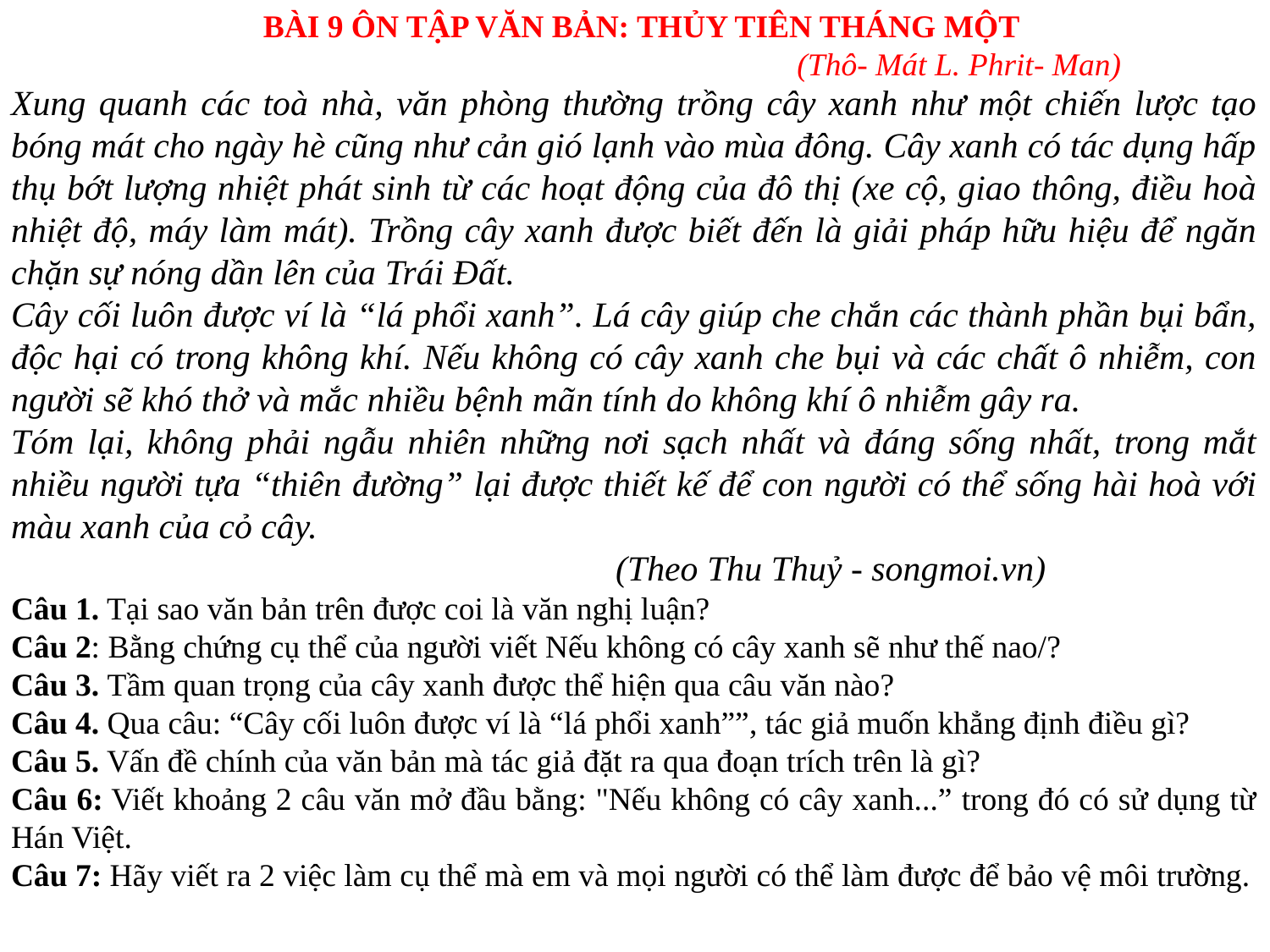

BÀI 9 ÔN TẬP VĂN BẢN: THỦY TIÊN THÁNG MỘT
				(Thô- Mát L. Phrit- Man)

Xung quanh các toà nhà, văn phòng thường trồng cây xanh như một chiến lược tạo bóng mát cho ngày hè cũng như cản gió lạnh vào mùa đông. Cây xanh có tác dụng hấp thụ bớt lượng nhiệt phát sinh từ các hoạt động của đô thị (xe cộ, giao thông, điều hoà nhiệt độ, máy làm mát). Trồng cây xanh được biết đến là giải pháp hữu hiệu để ngăn chặn sự nóng dần lên của Trái Đất.
Cây cối luôn được ví là “lá phổi xanh”. Lá cây giúp che chắn các thành phần bụi bẩn, độc hại có trong không khí. Nếu không có cây xanh che bụi và các chất ô nhiễm, con người sẽ khó thở và mắc nhiều bệnh mãn tính do không khí ô nhiễm gây ra.
Tóm lại, không phải ngẫu nhiên những nơi sạch nhất và đáng sống nhất, trong mắt nhiều người tựa “thiên đường” lại được thiết kế để con người có thể sống hài hoà với màu xanh của cỏ cây.
                                                                    (Theo Thu Thuỷ - songmoi.vn)
Câu 1. Tại sao văn bản trên được coi là văn nghị luận?
Câu 2: Bằng chứng cụ thể của người viết Nếu không có cây xanh sẽ như thế nao/?
Câu 3. Tầm quan trọng của cây xanh được thể hiện qua câu văn nào?
Câu 4. Qua câu: “Cây cối luôn được ví là “lá phổi xanh””, tác giả muốn khẳng định điều gì?
Câu 5. Vấn đề chính của văn bản mà tác giả đặt ra qua đoạn trích trên là gì?
Câu 6: Viết khoảng 2 câu văn mở đầu bằng: "Nếu không có cây xanh...” trong đó có sử dụng từ Hán Việt.
Câu 7: Hãy viết ra 2 việc làm cụ thể mà em và mọi người có thể làm được để bảo vệ môi trường.